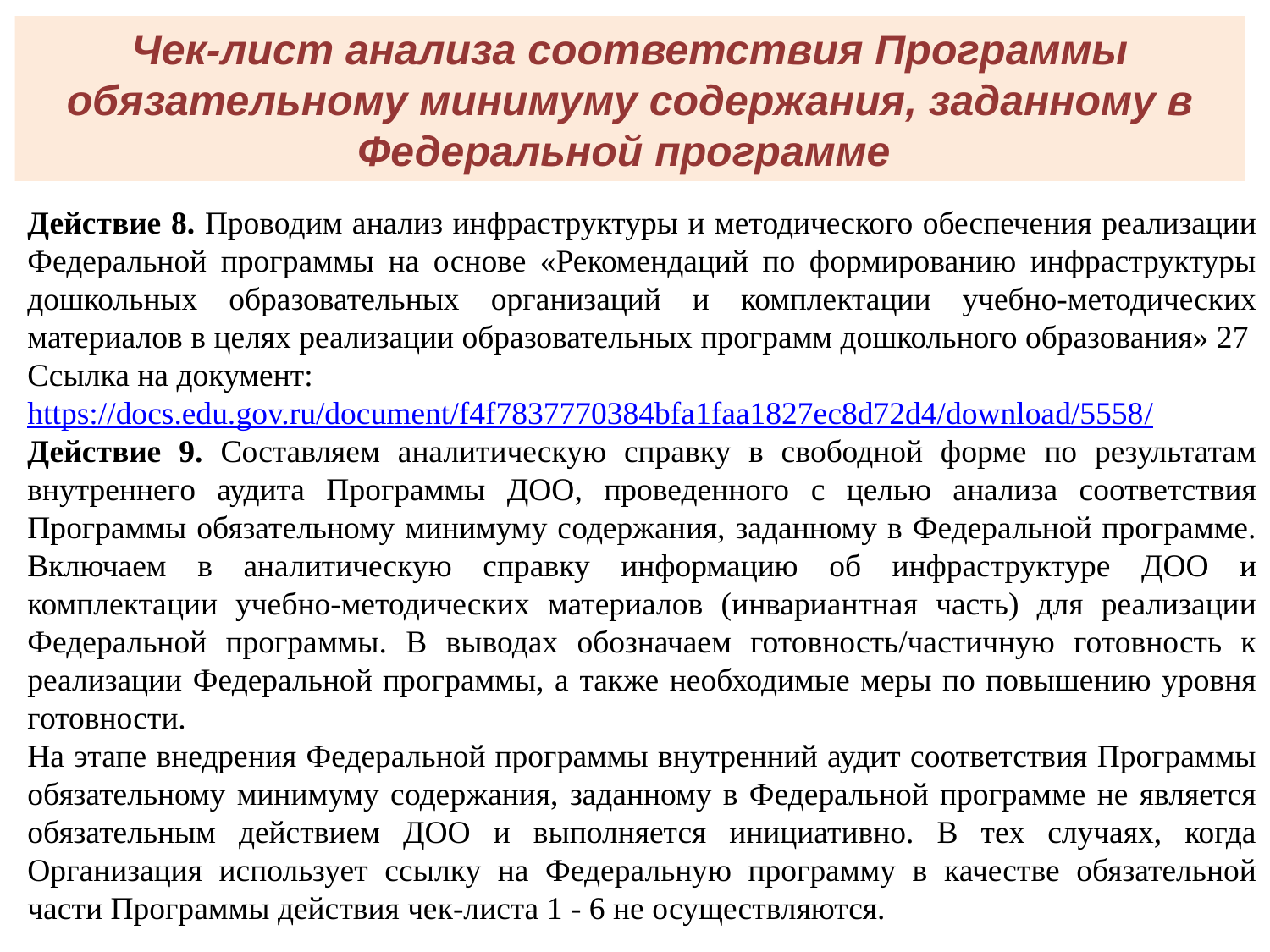

Чек-лист анализа соответствия Программы обязательному минимуму содержания, заданному в Федеральной программе
Действие 8. Проводим анализ инфраструктуры и методического обеспечения реализации Федеральной программы на основе «Рекомендаций по формированию инфраструктуры дошкольных образовательных организаций и комплектации учебно-методических материалов в целях реализации образовательных программ дошкольного образования» 27
Ссылка на документ: https://docs.edu.gov.ru/document/f4f7837770384bfa1faa1827ec8d72d4/download/5558/
Действие 9. Составляем аналитическую справку в свободной форме по результатам внутреннего аудита Программы ДОО, проведенного с целью анализа соответствия Программы обязательному минимуму содержания, заданному в Федеральной программе. Включаем в аналитическую справку информацию об инфраструктуре ДОО и комплектации учебно-методических материалов (инвариантная часть) для реализации Федеральной программы. В выводах обозначаем готовность/частичную готовность к реализации Федеральной программы, а также необходимые меры по повышению уровня готовности.
На этапе внедрения Федеральной программы внутренний аудит соответствия Программы обязательному минимуму содержания, заданному в Федеральной программе не является обязательным действием ДОО и выполняется инициативно. В тех случаях, когда Организация использует ссылку на Федеральную программу в качестве обязательной части Программы действия чек-листа 1 - 6 не осуществляются.